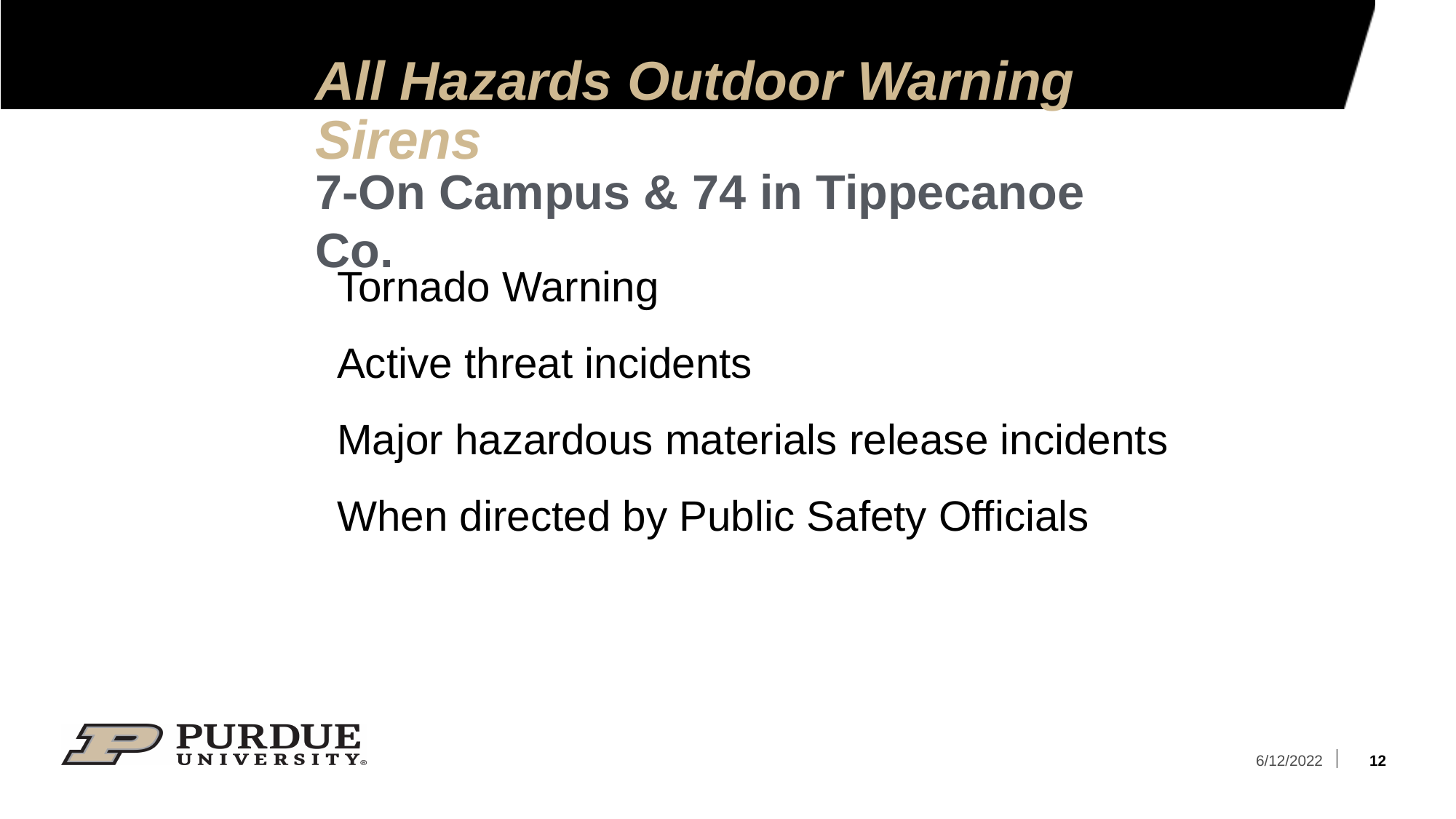

# All Hazards Outdoor Warning Sirens
7-On Campus & 74 in Tippecanoe Co.
Tornado Warning
Active threat incidents
Major hazardous materials release incidents
When directed by Public Safety Officials
12
6/12/2022